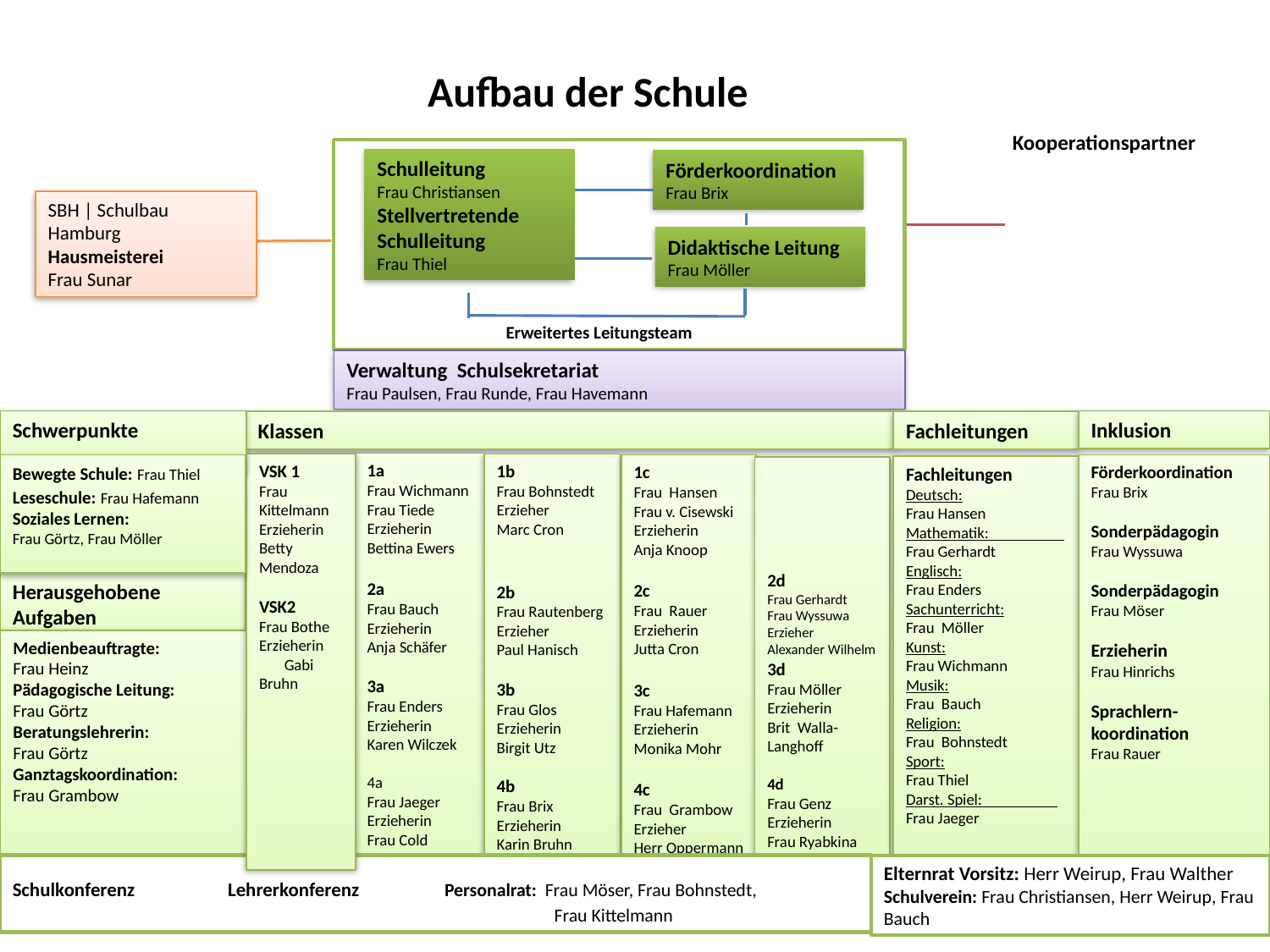

Aufbau der Schule
Aufbau der Schule
Aufbau der Schule
Kooperationspartner

Schulleitung
Frau Christiansen
Stellvertretende Schulleitung
Frau Thiel
Förderkoordination
Frau Brix
Didaktische Leitung
Frau Möller
Erweitertes Leitungsteam
SBH | Schulbau Hamburg
Hausmeisterei
Frau Sunar
Verwaltung  Schulsekretariat
Frau Paulsen, Frau Runde, Frau Havemann
Schwerpunkte

Inklusion
Fachleitungen
Klassen
1a
Frau Wichmann
Frau Tiede
Erzieherin
Bettina Ewers

2a
Frau Bauch
Erzieherin
Anja Schäfer

3a
Frau Enders
Erzieherin
Karen Wilczek

4a
Frau Jaeger
Erzieherin
Frau Cold

1b
Frau Bohnstedt
Erzieher
Marc Cron

2b
Frau Rautenberg
Erzieher
Paul Hanisch

3b
Frau Glos
Erzieherin
Birgit Utz

4b
Frau Brix
Erzieherin
Karin Bruhn

1c
Frau  Hansen
Frau v. Cisewski
Erzieherin
Anja Knoop

2c
Frau  Rauer
Erzieherin
Jutta Cron

3c
Frau Hafemann
Erzieherin
Monika Mohr

4c
Frau  Grambow
Erzieher
Herr Oppermann

Förderkoordination
Frau Brix

Sonderpädagogin
Frau Wyssuwa

Sonderpädagogin
Frau Möser

Erzieherin
Frau Hinrichs

Sprachlern-koordination
Frau Rauer

Fachleitungen
Deutsch:
Frau Hansen
Mathematik:                      Frau Gerhardt
Englisch:
Frau Enders
Sachunterricht:               Frau  Möller
Kunst:
Frau Wichmann
Musik:
Frau  Bauch
Religion:
Frau  Bohnstedt
Sport:
Frau Thiel
Darst. Spiel:                      Frau Jaeger

2d
Frau Gerhardt
Frau Wyssuwa
Erzieher
Alexander Wilhelm
3d
Frau Möller
Erzieherin
Brit  Walla-Langhoff

4d
Frau Genz
Erzieherin
Frau Ryabkina
Herausgehobene Aufgaben
Medienbeauftragte:
Frau Heinz
Pädagogische Leitung:
Frau Görtz
Beratungslehrerin:
Frau Görtz
Ganztagskoordination:
Frau Grambow

VSK 1
Frau Kittelmann
Erzieherin Betty Mendoza

VSK2
Frau Bothe
Erzieherin             Gabi Bruhn

Bewegte Schule: Frau Thiel
Leseschule: Frau Hafemann
Soziales Lernen:
Frau Görtz, Frau Möller

Schulkonferenz                     Lehrerkonferenz                   Personalrat: Frau Möser, Frau Bohnstedt,
                                                                                                                                Frau Kittelmann
Elternrat Vorsitz: Herr Weirup, Frau Walther
Schulverein: Frau Christiansen, Herr Weirup, Frau Bauch